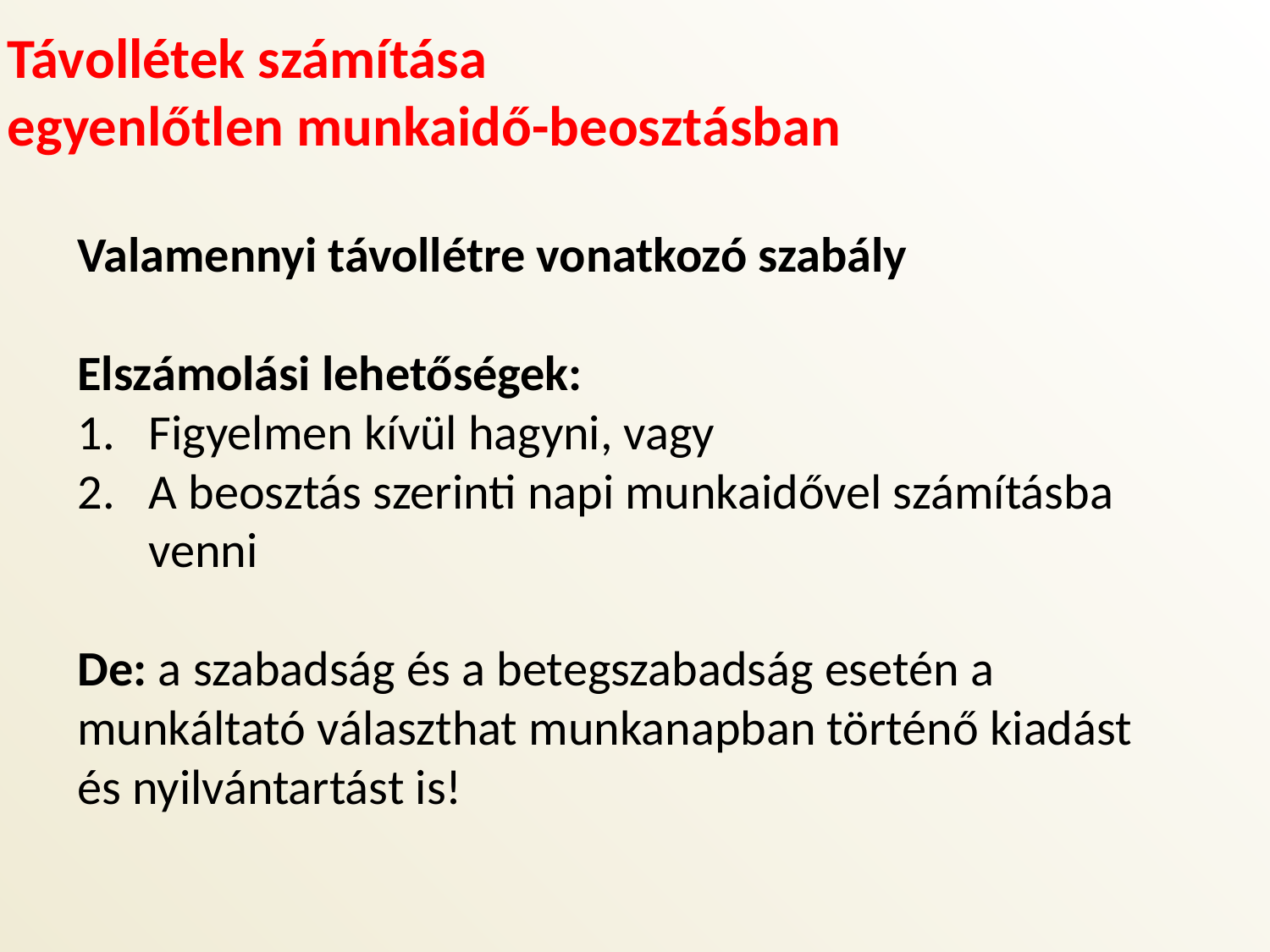

Távollétek számítása
egyenlőtlen munkaidő-beosztásban
Valamennyi távollétre vonatkozó szabály

Elszámolási lehetőségek:
Figyelmen kívül hagyni, vagy
A beosztás szerinti napi munkaidővel számításba venni

De: a szabadság és a betegszabadság esetén a munkáltató választhat munkanapban történő kiadást és nyilvántartást is!